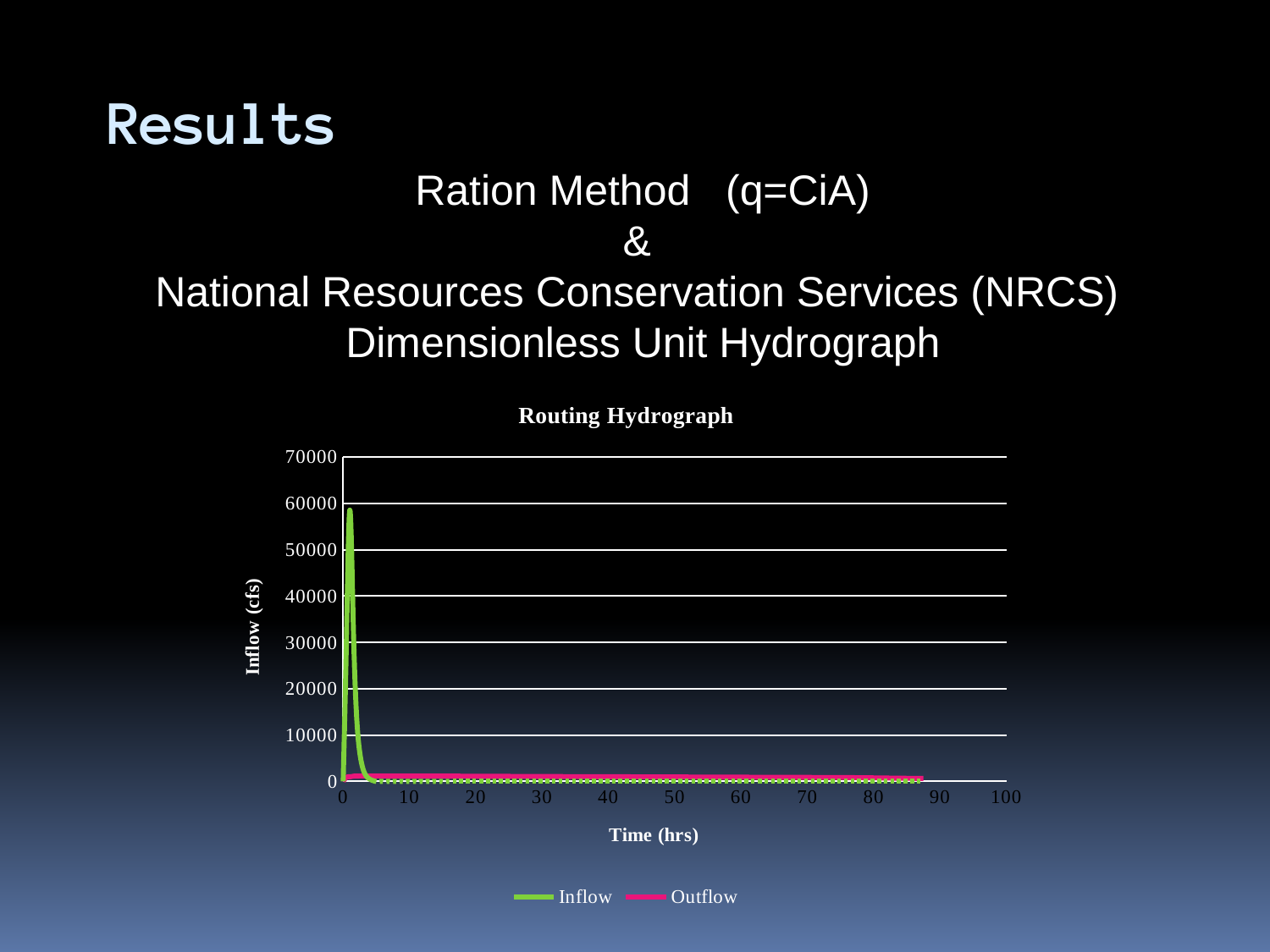

# Results
Ration Method   (q=CiA)
&
National Resources Conservation Services (NRCS)
Dimensionless Unit Hydrograph

### Chart: Routing Hydrograph

| Category |  |  |
|---|---|---|